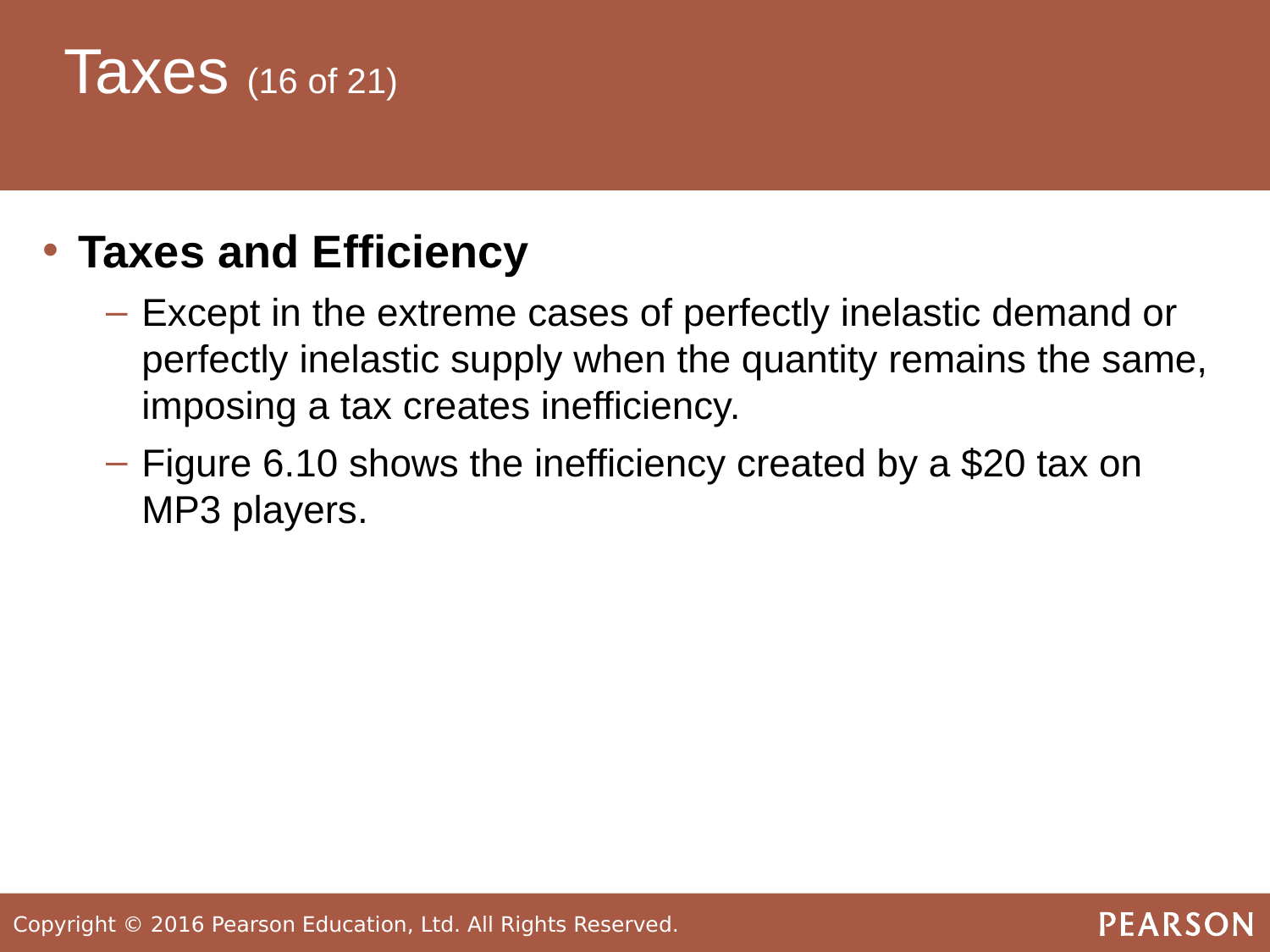

# Taxes (16 of 21)
Taxes and Efficiency
Except in the extreme cases of perfectly inelastic demand or perfectly inelastic supply when the quantity remains the same, imposing a tax creates inefficiency.
Figure 6.10 shows the inefficiency created by a $20 tax on MP3 players.